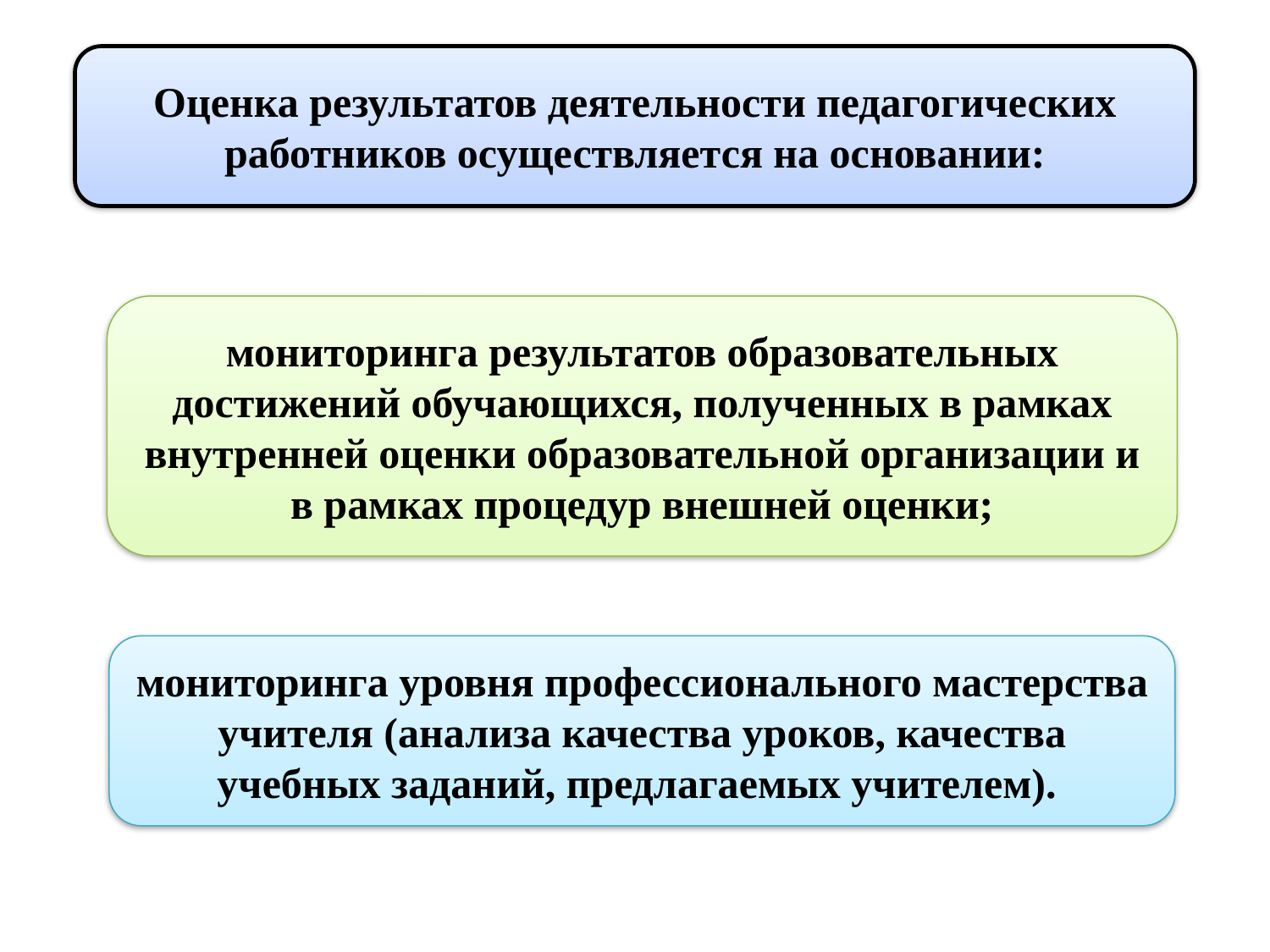

Оценка результатов деятельности педагогических работников осуществляется на основании:
мониторинга результатов образовательных достижений обучающихся, полученных в рамках внутренней оценки образовательной организации и в рамках процедур внешней оценки;
мониторинга уровня профессионального мастерства учителя (анализа качества уроков, качества учебных заданий, предлагаемых учителем).